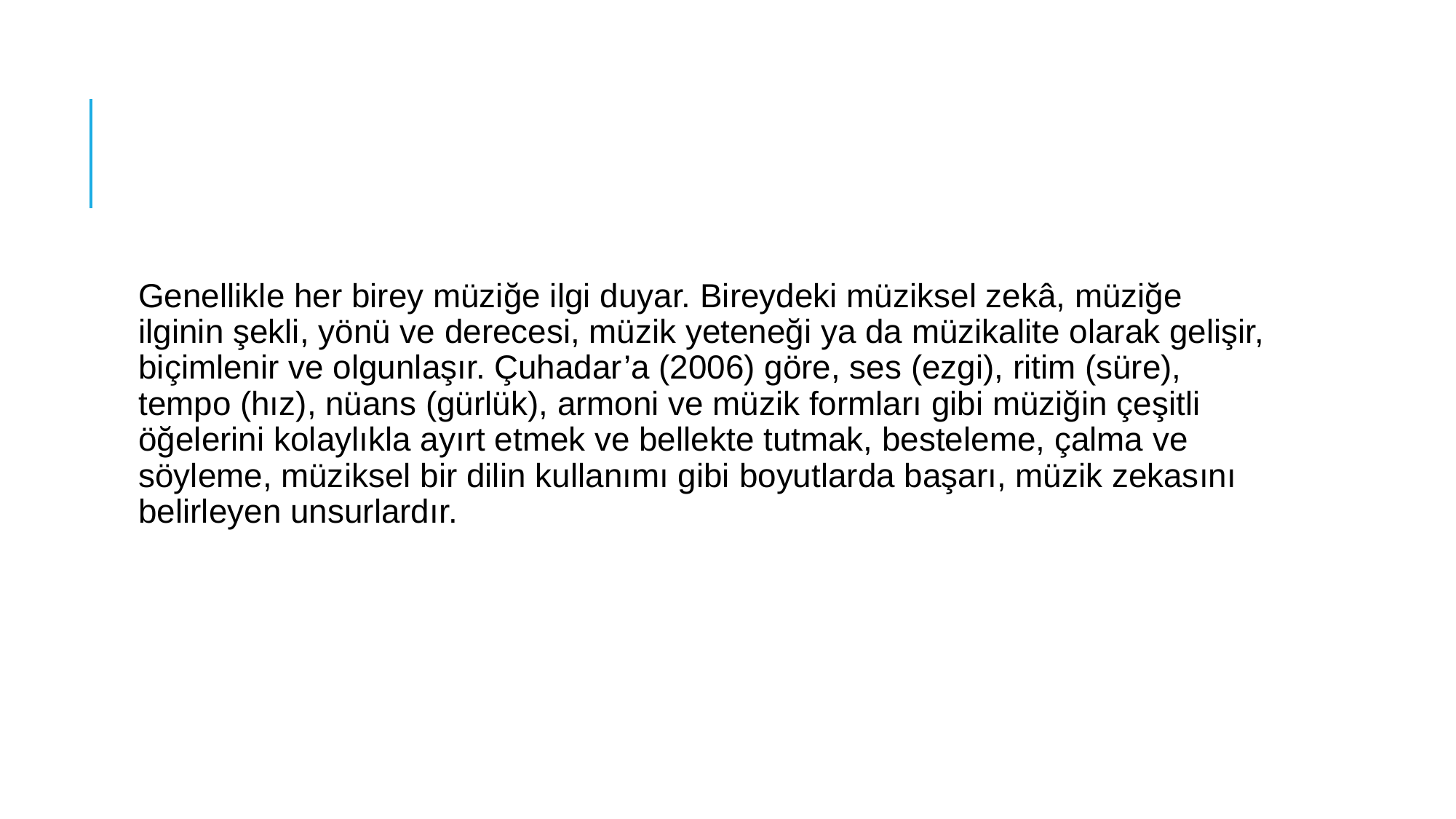

#
Genellikle her birey müziğe ilgi duyar. Bireydeki müziksel zekâ, müziğe ilginin şekli, yönü ve derecesi, müzik yeteneği ya da müzikalite olarak gelişir, biçimlenir ve olgunlaşır. Çuhadar’a (2006) göre, ses (ezgi), ritim (süre), tempo (hız), nüans (gürlük), armoni ve müzik formları gibi müziğin çeşitli öğelerini kolaylıkla ayırt etmek ve bellekte tutmak, besteleme, çalma ve söyleme, müziksel bir dilin kullanımı gibi boyutlarda başarı, müzik zekasını belirleyen unsurlardır.